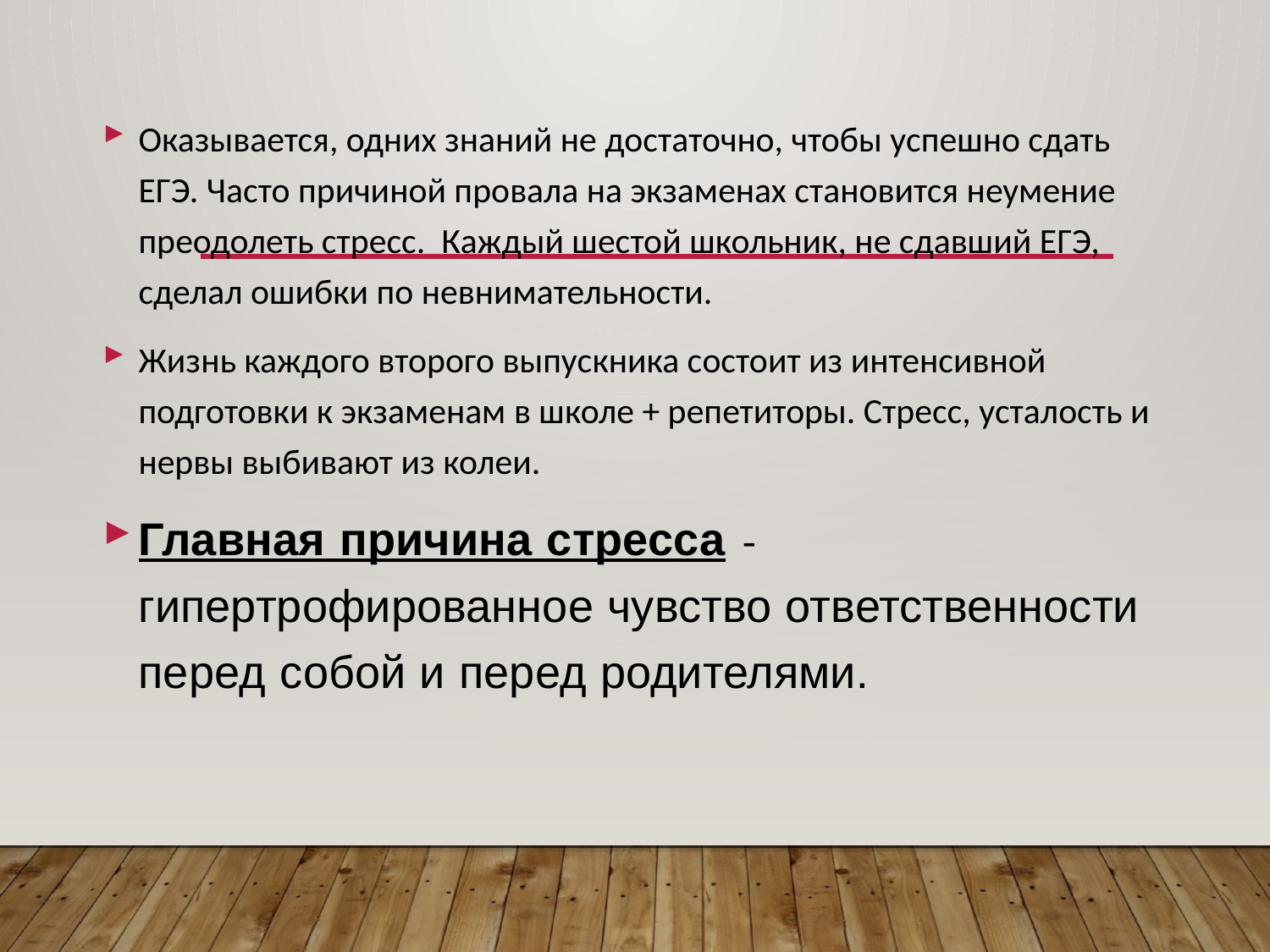

Оказывается, одних знаний не достаточно, чтобы успешно сдать ЕГЭ. Часто причиной провала на экзаменах становится неумение преодолеть стресс.  Каждый шестой школьник, не сдавший ЕГЭ, сделал ошибки по невнимательности.
Жизнь каждого второго выпускника состоит из интенсивной подготовки к экзаменам в школе + репетиторы. Стресс, усталость и нервы выбивают из колеи.
Главная причина стресса - гипертрофированное чувство ответственности перед собой и перед родителями.

#